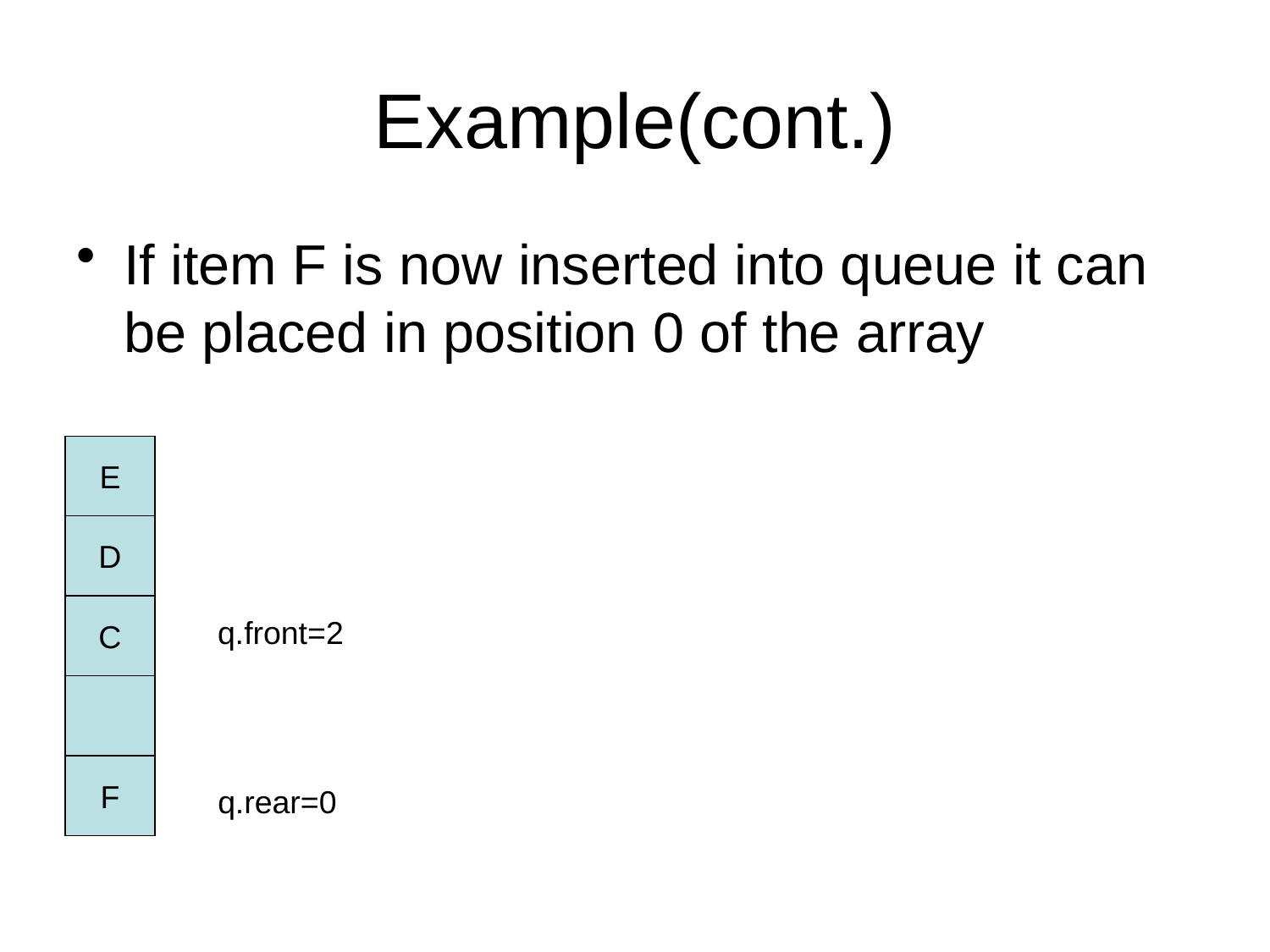

# Example(cont.)
If item F is now inserted into queue it can be placed in position 0 of the array
E
D
C
q.front=2

F
q.rear=0